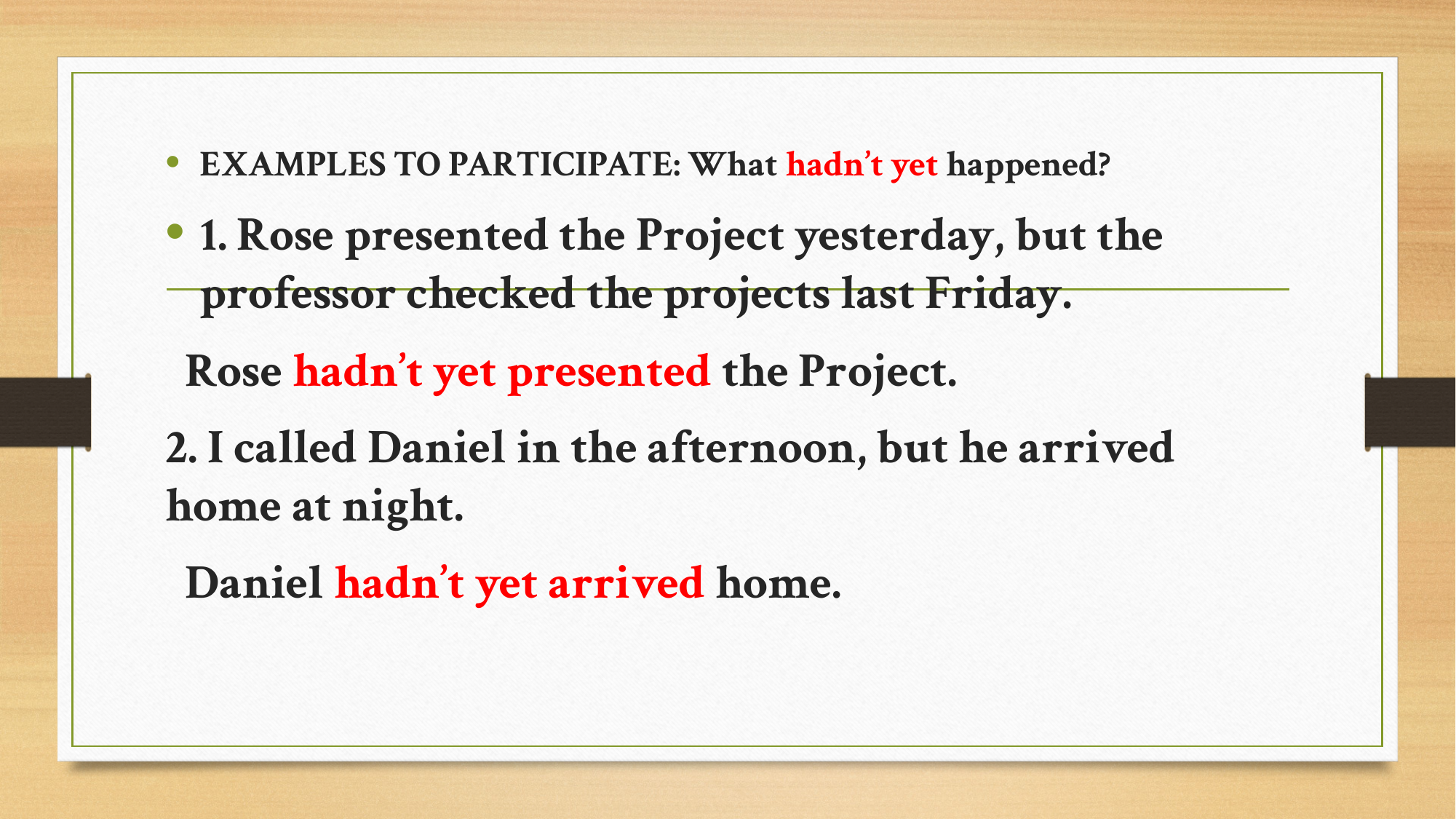

EXAMPLES TO PARTICIPATE: What hadn’t yet happened?
1. Rose presented the Project yesterday, but the professor checked the projects last Friday.
  Rose hadn’t yet presented the Project.
2. I called Daniel in the afternoon, but he arrived home at night.
  Daniel hadn’t yet arrived home.